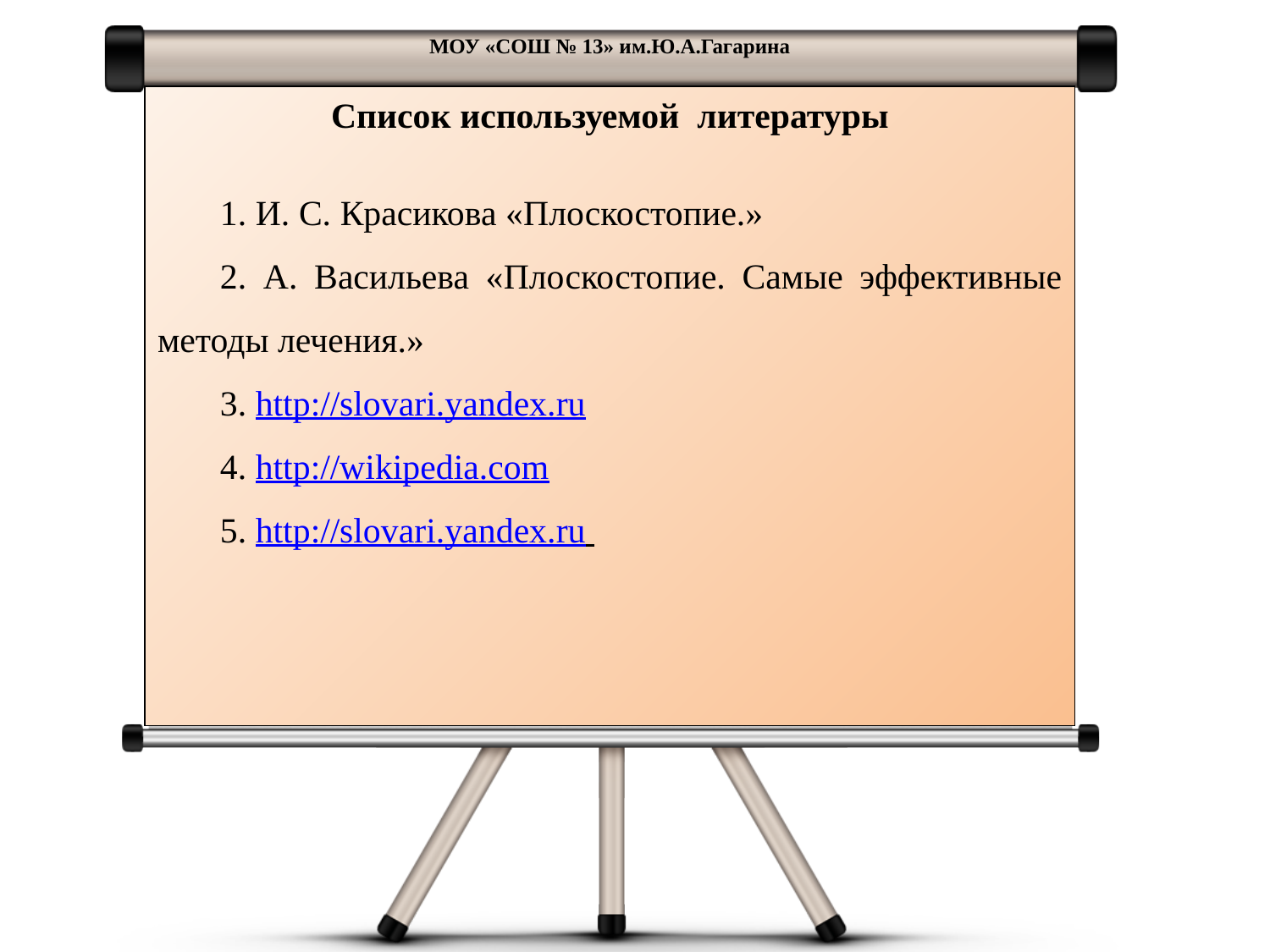

МОУ «СОШ № 13» им.Ю.А.Гагарина

1. И. С. Красикова «Плоскостопие.»
2. А. Васильева «Плоскостопие. Самые эффективные методы лечения.»
3. http://slovari.yandex.ru
4. http://wikipedia.com
5. http://slovari.yandex.ru
Список используемой  литературы